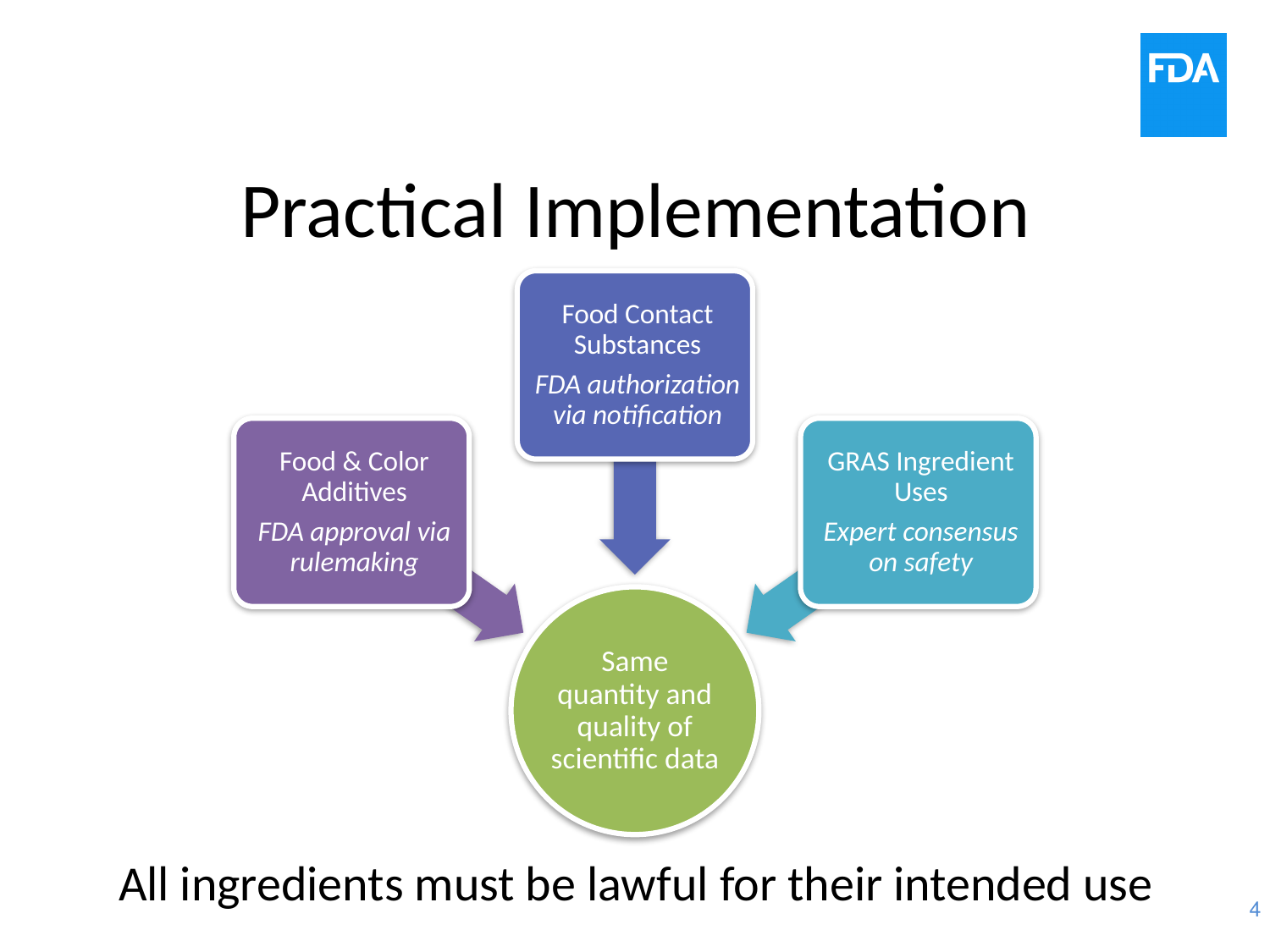

# Practical Implementation
Same quantity and quality of scientific data
Food & Color Additives
FDA approval via rulemaking
Food Contact Substances
FDA authorization via notification
GRAS Ingredient Uses
Expert consensus on safety

All ingredients must be lawful for their intended use